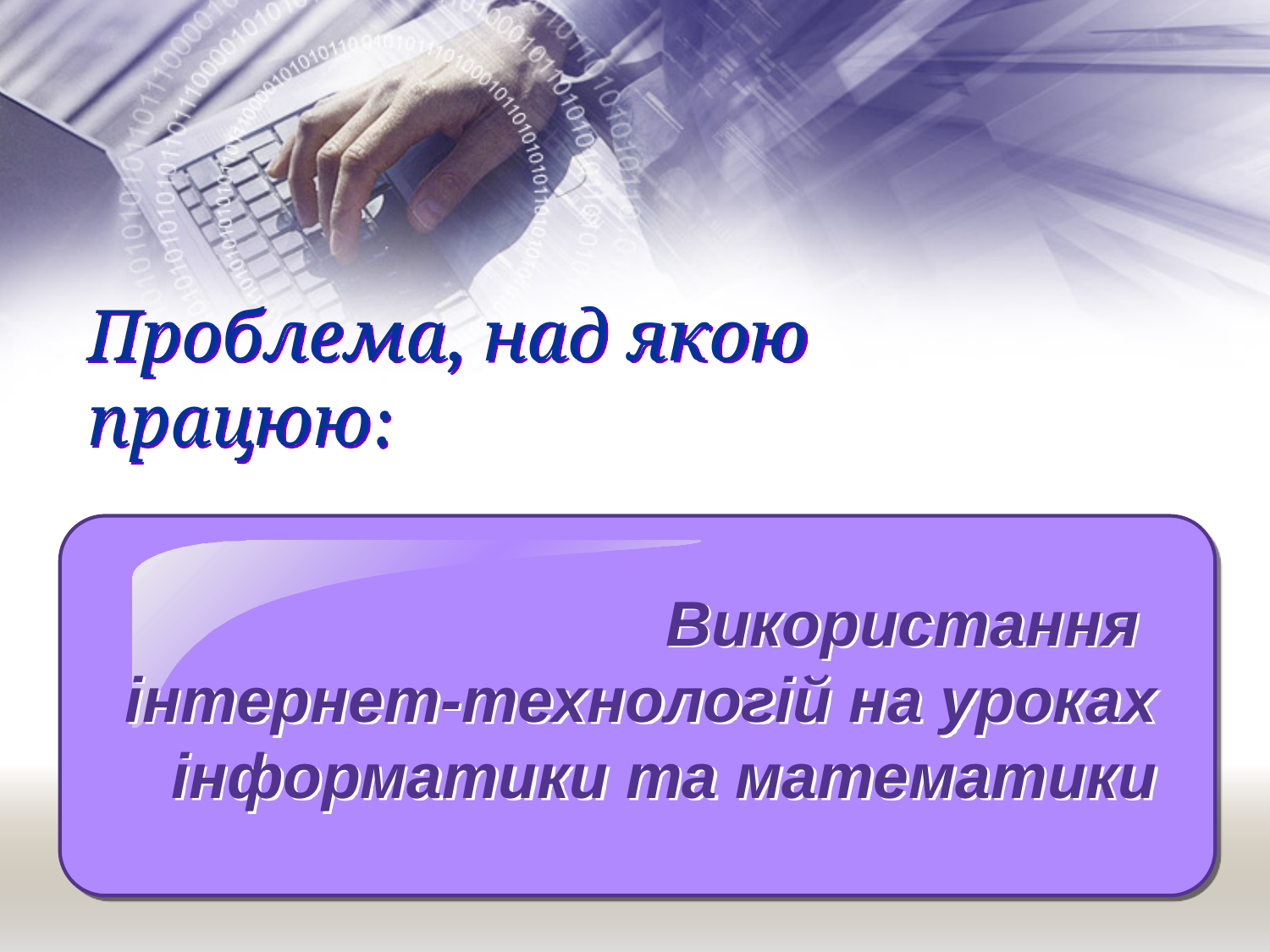

Проблема, над якою працюю:

Використання
інтернет-технологій на уроках інформатики та математики